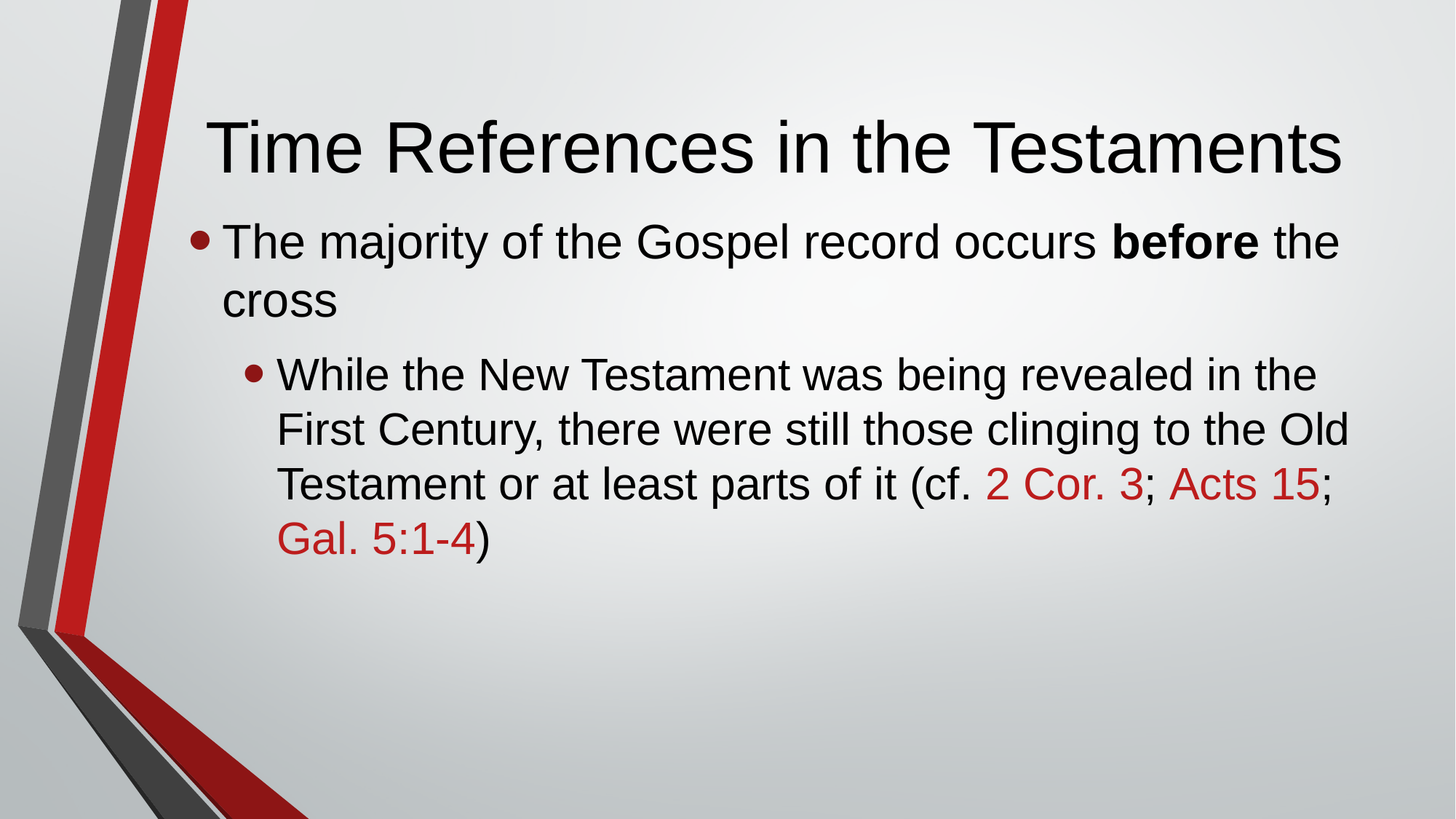

# Time References in the Testaments
The majority of the Gospel record occurs before the cross‌
‌While the New Testament was being revealed in the First Century, there were still those clinging to the Old Testament or at least parts of it (cf. 2 Cor. 3; Acts 15; Gal. 5:1-4)